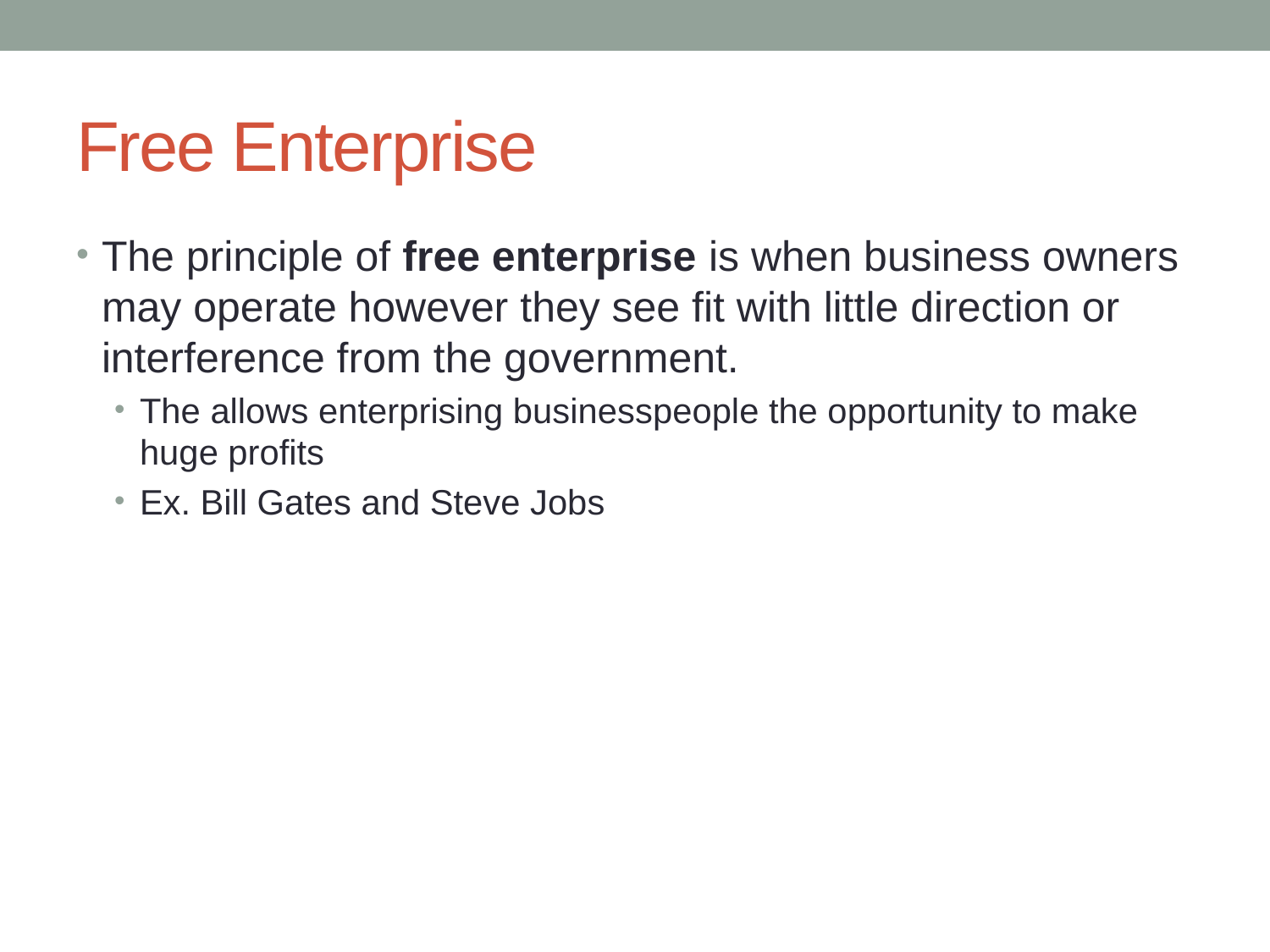

# Free Enterprise
The principle of free enterprise is when business owners may operate however they see fit with little direction or interference from the government.
The allows enterprising businesspeople the opportunity to make huge profits
Ex. Bill Gates and Steve Jobs